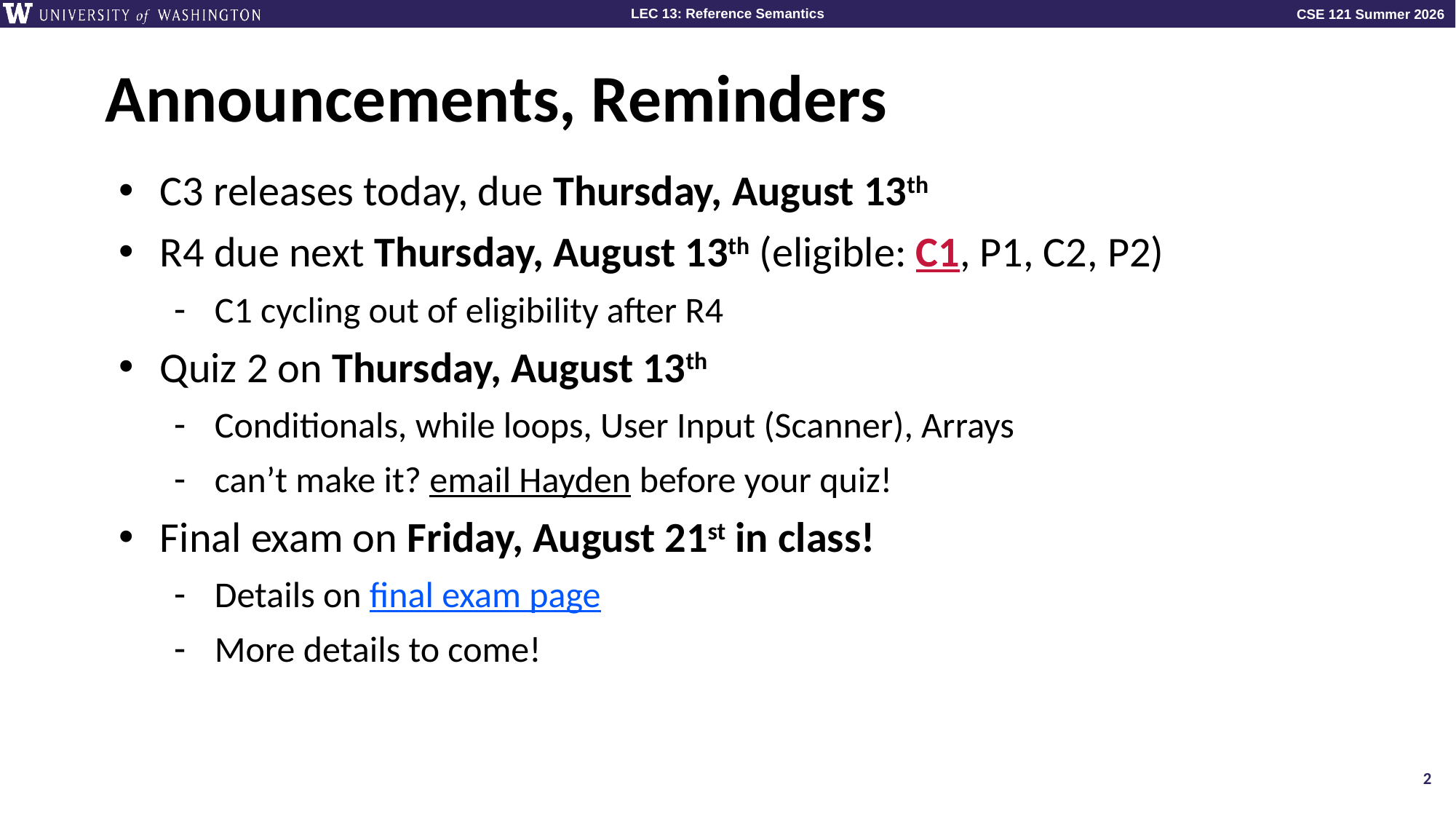

# Announcements, Reminders
C3 releases today, due Thursday, August 13th
R4 due next Thursday, August 13th (eligible: C1, P1, C2, P2)
C1 cycling out of eligibility after R4
Quiz 2 on Thursday, August 13th
Conditionals, while loops, User Input (Scanner), Arrays
can’t make it? email Hayden before your quiz!
Final exam on Friday, August 21st in class!
Details on final exam page
More details to come!
2